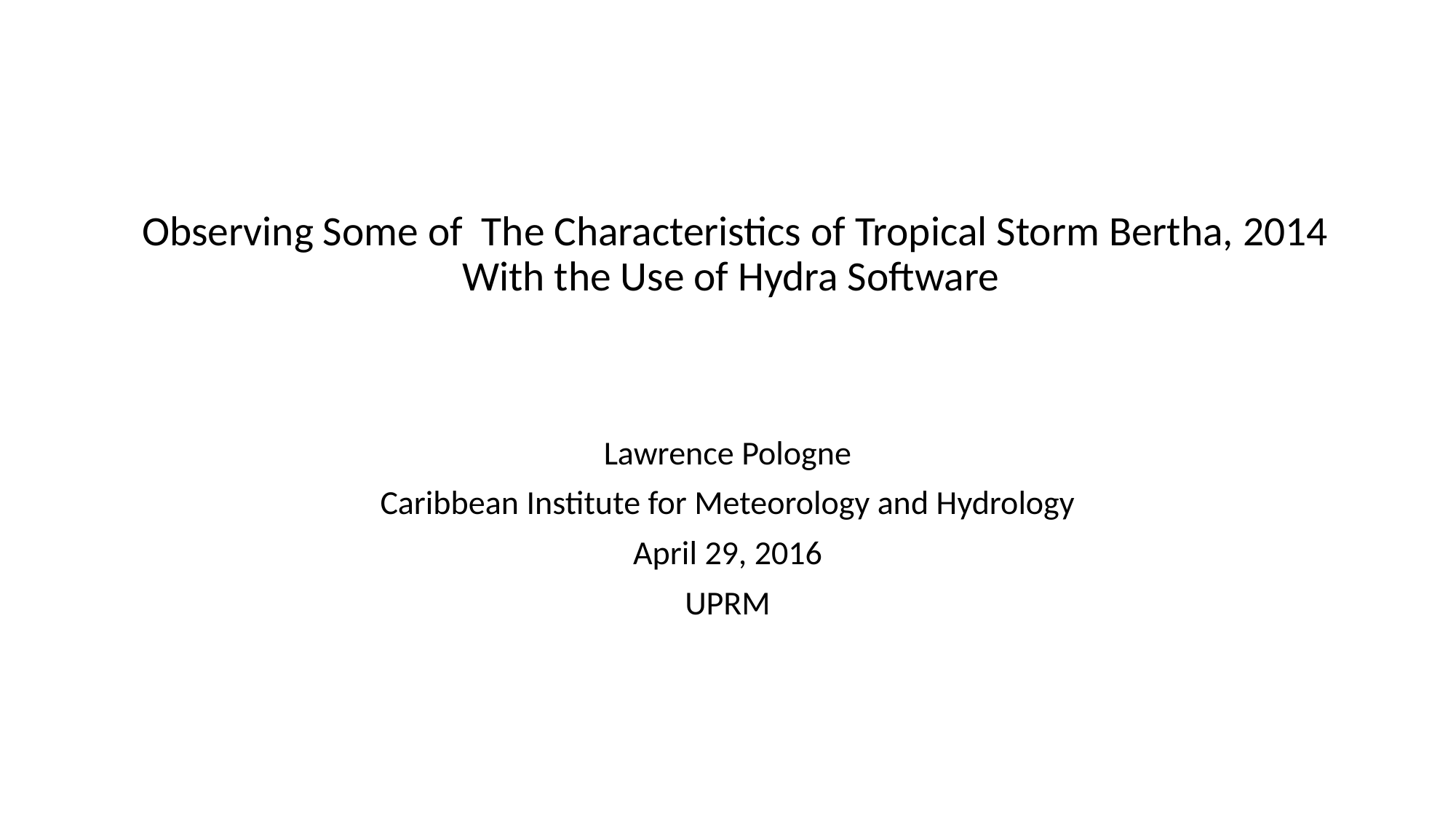

# Observing Some of  The Characteristics of Tropical Storm Bertha, 2014 With the Use of Hydra Software
Lawrence Pologne
Caribbean Institute for Meteorology and Hydrology
April 29, 2016
UPRM